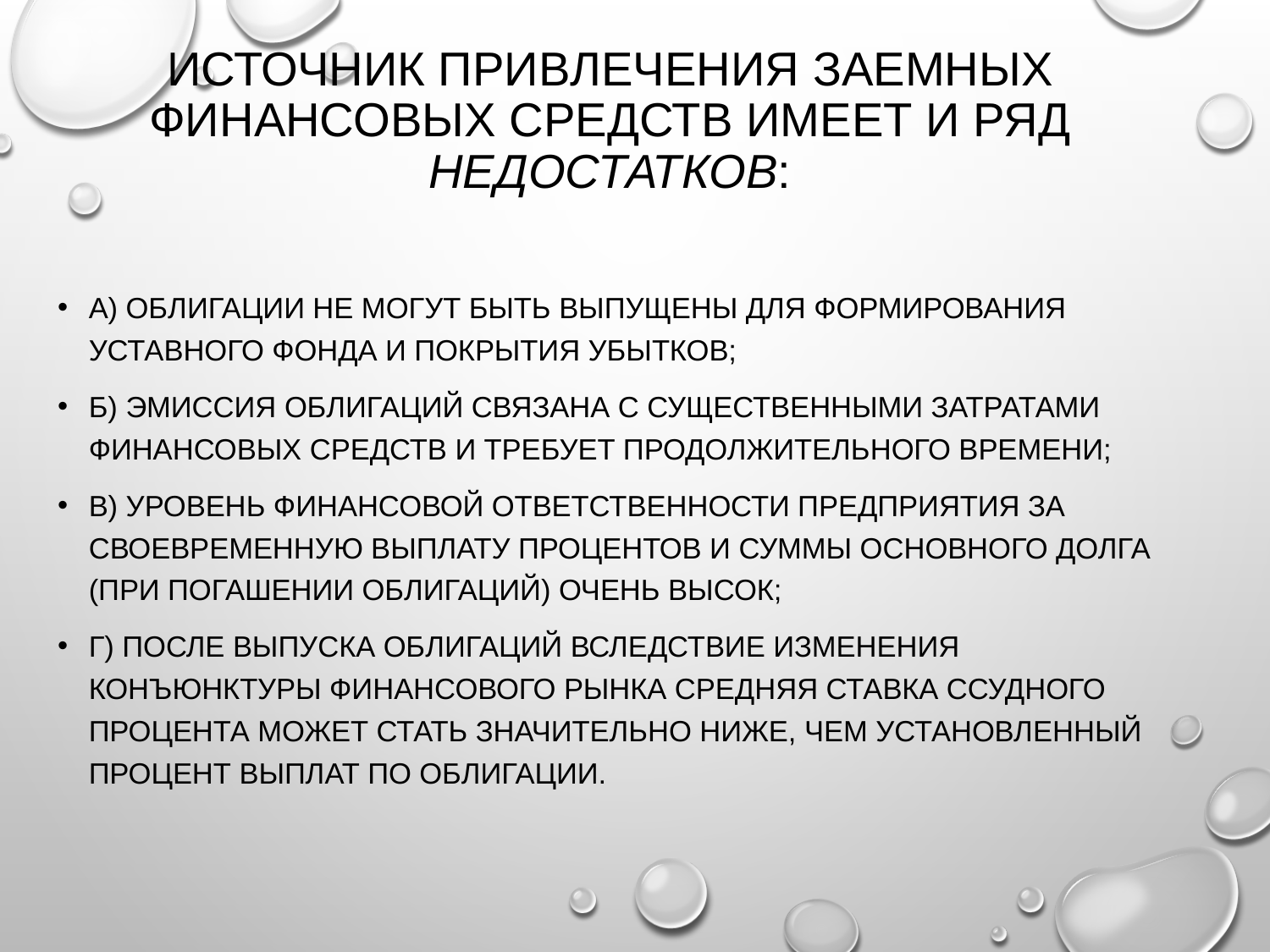

# источник привлечения заемных финансовых средств имеет и ряд недостатков:
а) облигации не могут быть выпущены для формирования уставного фонда и покрытия убытков;
б) эмиссия облигаций связана с существенными затратами финансовых средств и требует продолжительного времени;
в) уровень финансовой ответственности предприятия за своевременную выплату процентов и суммы основного долга (при погашении облигаций) очень высок;
г) после выпуска облигаций вследствие изменения конъюнктуры финансового рынка средняя ставка ссудного процента может стать значительно ниже, чем установленный процент выплат по облигации.